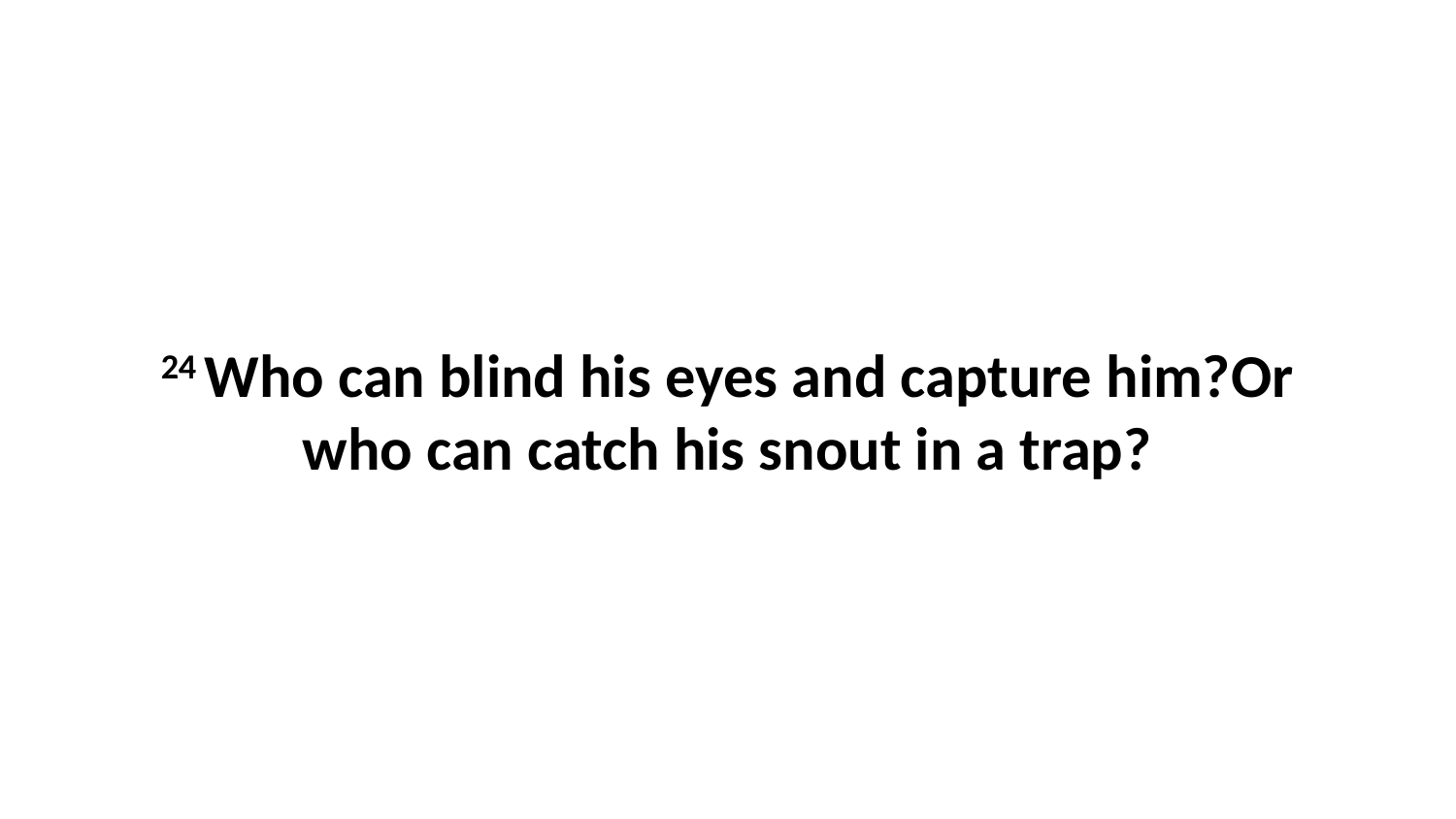

24 Who can blind his eyes and capture him?Or who can catch his snout in a trap?